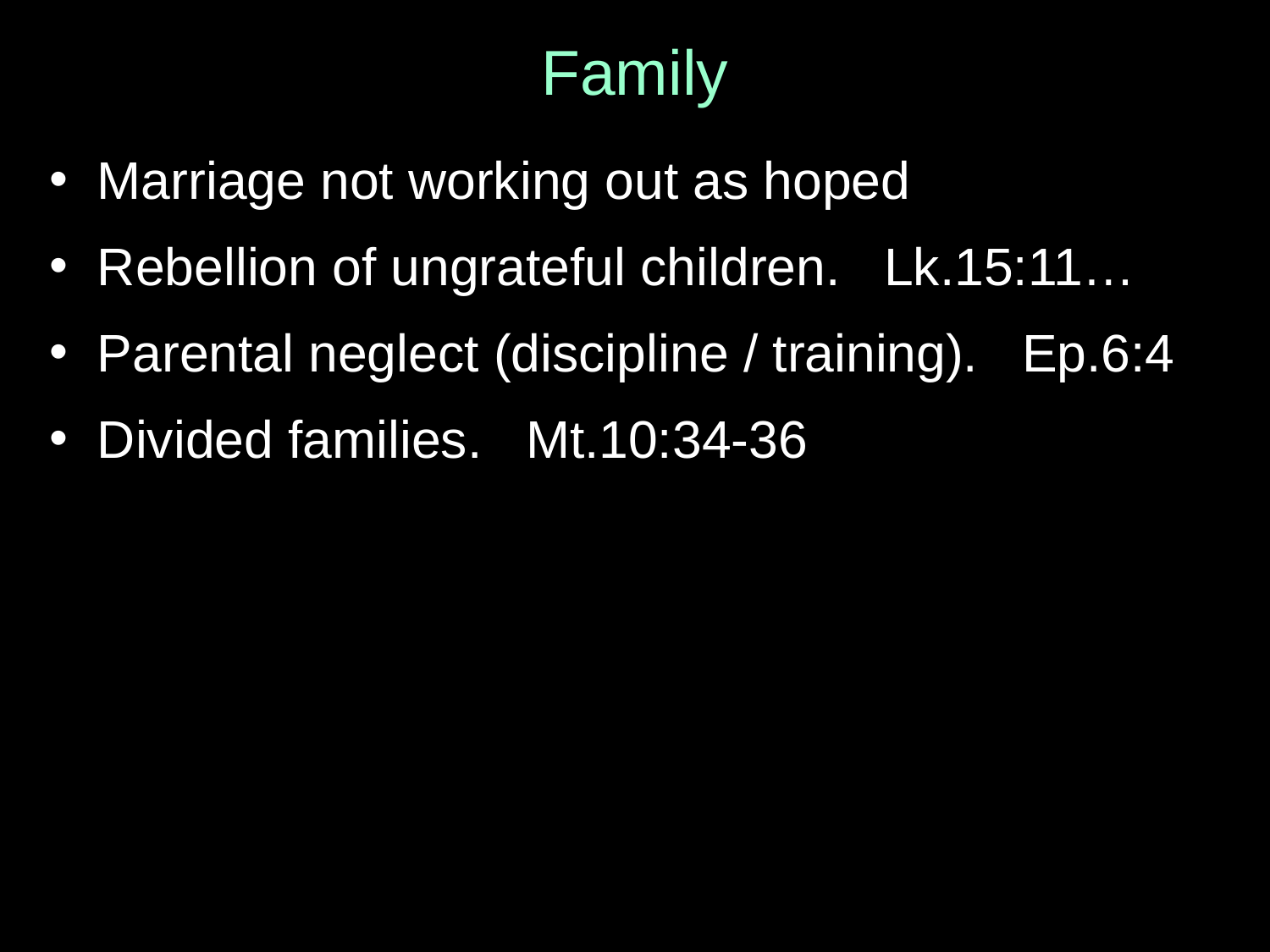

# Family
Marriage not working out as hoped
Rebellion of ungrateful children.   Lk.15:11…
Parental neglect (discipline / training).   Ep.6:4
Divided families.   Mt.10:34-36